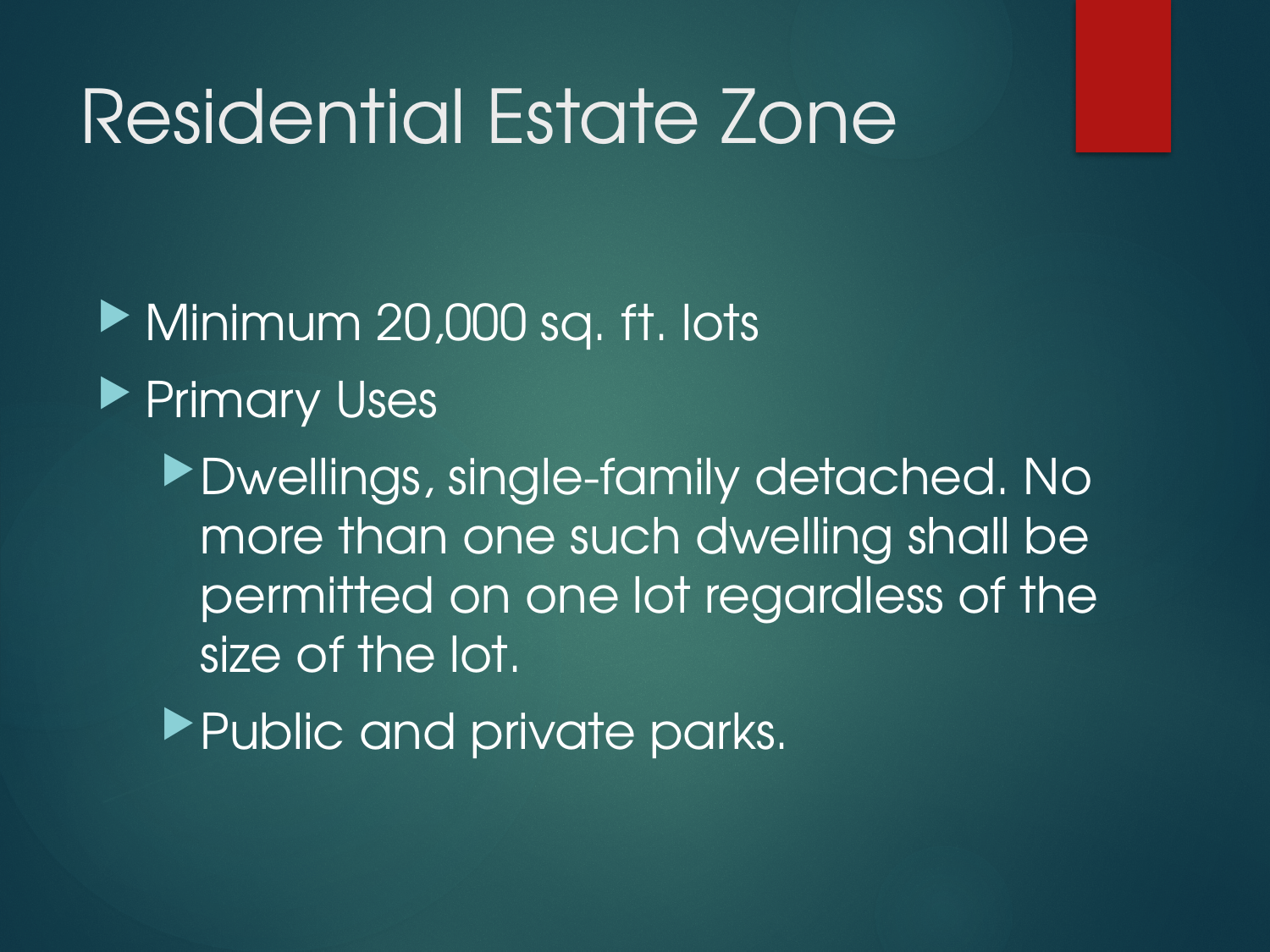

# Residential Estate Zone
Minimum 20,000 sq. ft. lots
Primary Uses
Dwellings, single-family detached. No more than one such dwelling shall be permitted on one lot regardless of the size of the lot.
Public and private parks.